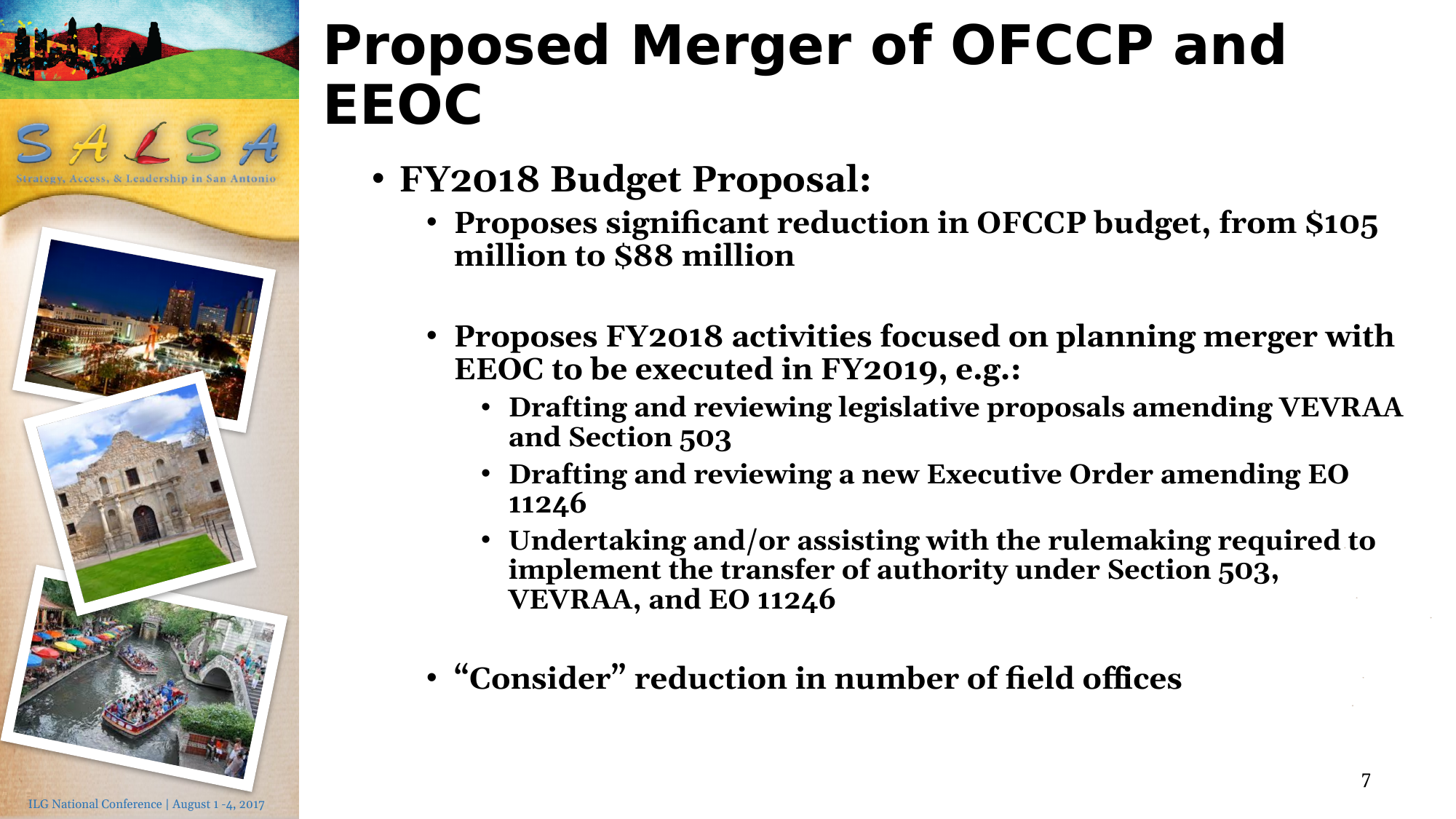

# Proposed Merger of OFCCP and EEOC
FY2018 Budget Proposal:
Proposes significant reduction in OFCCP budget, from $105 million to $88 million

Proposes FY2018 activities focused on planning merger with EEOC to be executed in FY2019, e.g.:
Drafting and reviewing legislative proposals amending VEVRAA and Section 503
Drafting and reviewing a new Executive Order amending EO 11246
Undertaking and/or assisting with the rulemaking required to implement the transfer of authority under Section 503, VEVRAA, and EO 11246

“Consider” reduction in number of field offices
7